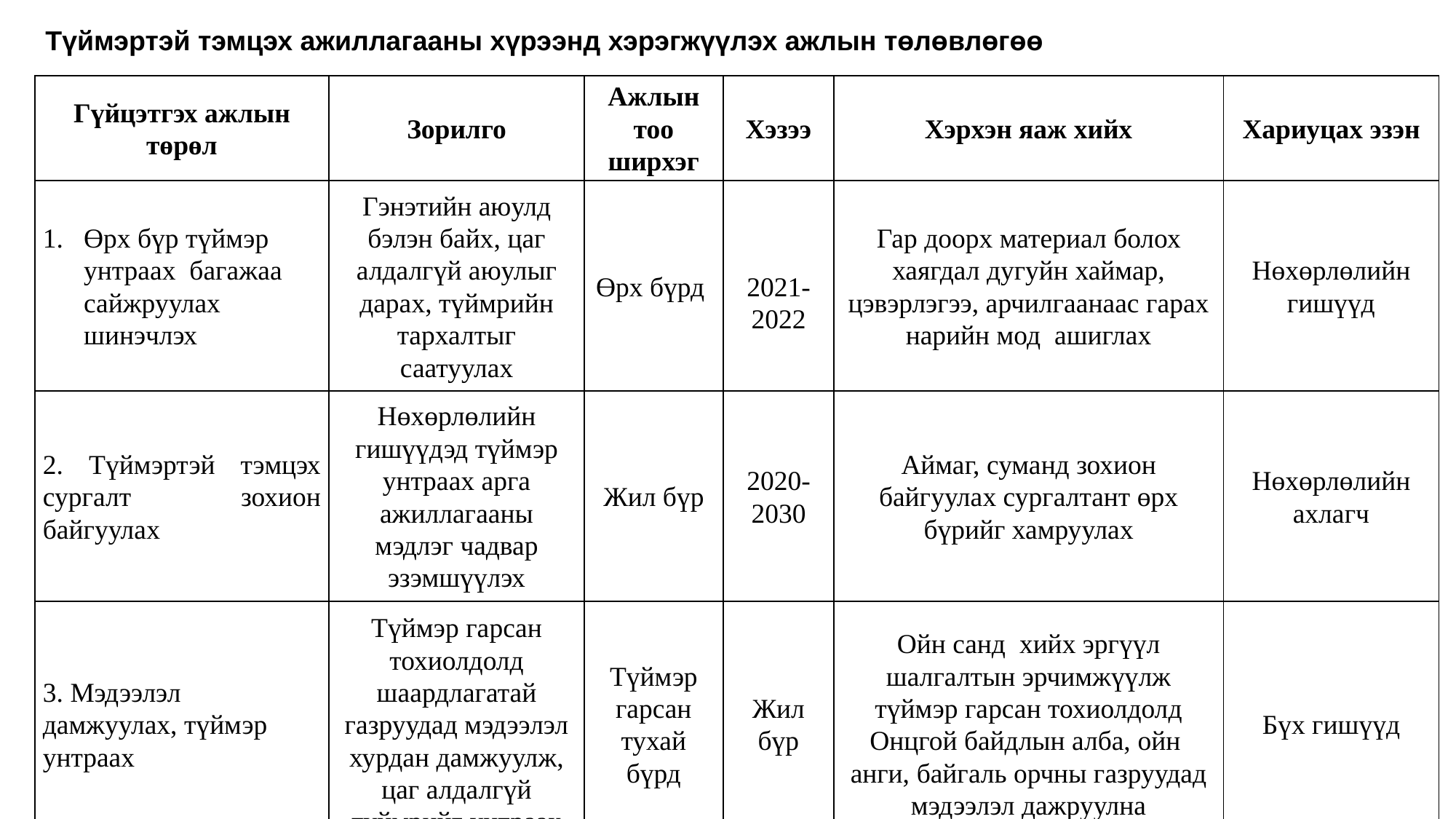

Түймэртэй тэмцэх ажиллагааны хүрээнд хэрэгжүүлэх ажлын төлөвлөгөө
| Гүйцэтгэх ажлын төрөл | Зорилго | Ажлын тоо ширхэг | Хэзээ | Хэрхэн яаж хийх | Хариуцах эзэн |
| --- | --- | --- | --- | --- | --- |
| Өрх бүр түймэр унтраах багажаа сайжруулах шинэчлэх | Гэнэтийн аюулд бэлэн байх, цаг алдалгүй аюулыг дарах, түймрийн тархалтыг саатуулах | Өрх бүрд | 2021-2022 | Гар доорх материал болох хаягдал дугуйн хаймар, цэвэрлэгээ, арчилгаанаас гарах нарийн мод ашиглах | Нөхөрлөлийн гишүүд |
| 2. Түймэртэй тэмцэх сургалт зохион байгуулах | Нөхөрлөлийн гишүүдэд түймэр унтраах арга ажиллагааны мэдлэг чадвар эзэмшүүлэх | Жил бүр | 2020-2030 | Аймаг, суманд зохион байгуулах сургалтант өрх бүрийг хамруулах | Нөхөрлөлийн ахлагч |
| 3. Мэдээлэл дамжуулах, түймэр унтраах | Түймэр гарсан тохиолдолд шаардлагатай газруудад мэдээлэл хурдан дамжуулж, цаг алдалгүй түймрийг унтраах | Түймэр гарсан тухай бүрд | Жил бүр | Ойн санд хийх эргүүл шалгалтын эрчимжүүлж түймэр гарсан тохиолдолд Онцгой байдлын алба, ойн анги, байгаль орчны газруудад мэдээлэл дажруулна | Бүх гишүүд |